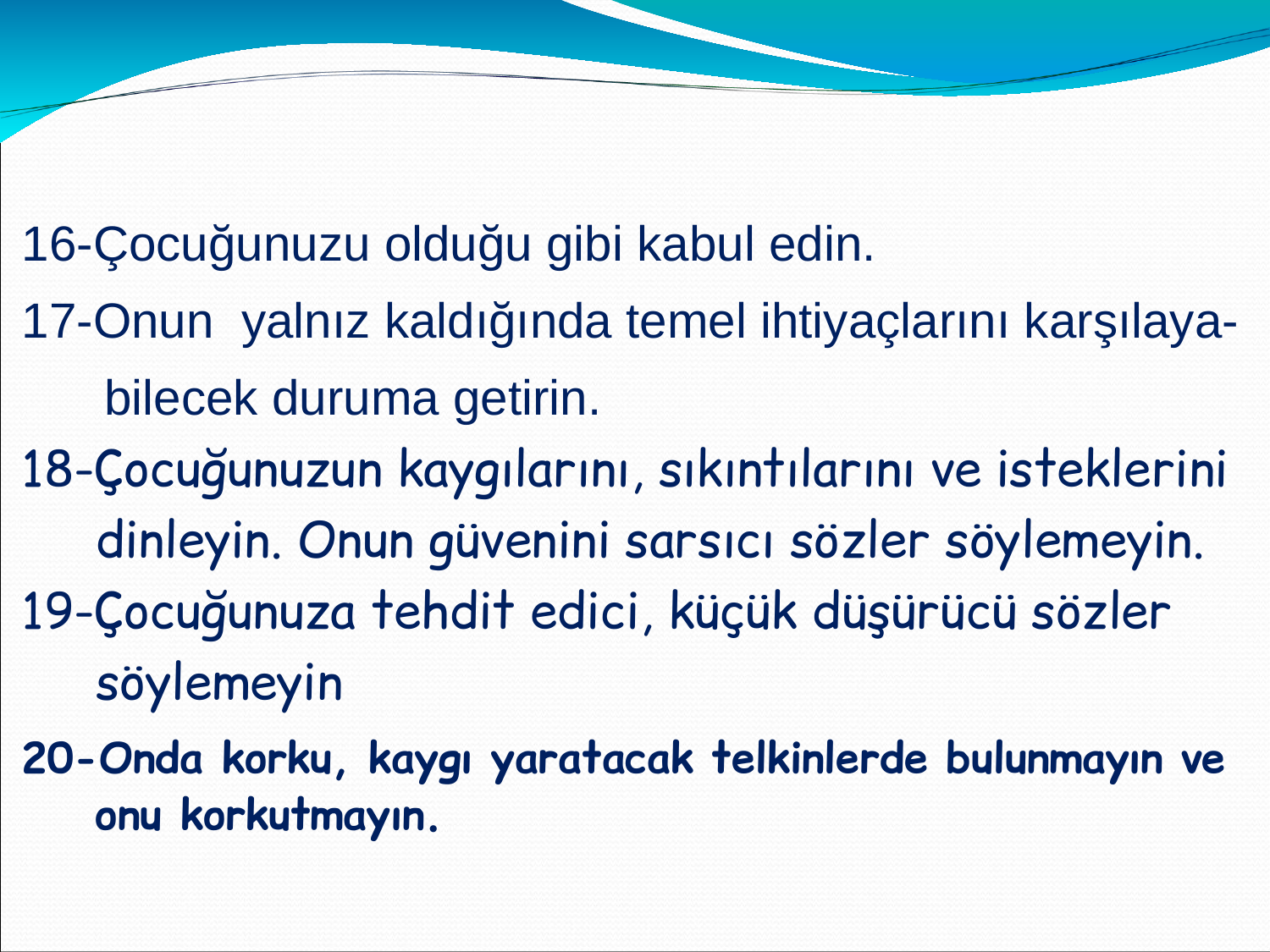

16-Çocuğunuzu olduğu gibi kabul edin.
17-Onun  yalnız kaldığında temel ihtiyaçlarını karşılaya-
      bilecek duruma getirin.
18-Çocuğunuzun kaygılarını, sıkıntılarını ve isteklerini
     dinleyin. Onun güvenini sarsıcı sözler söylemeyin.
19-Çocuğunuza tehdit edici, küçük düşürücü sözler
     söylemeyin
20-Onda korku, kaygı yaratacak telkinlerde bulunmayın ve
    onu korkutmayın.